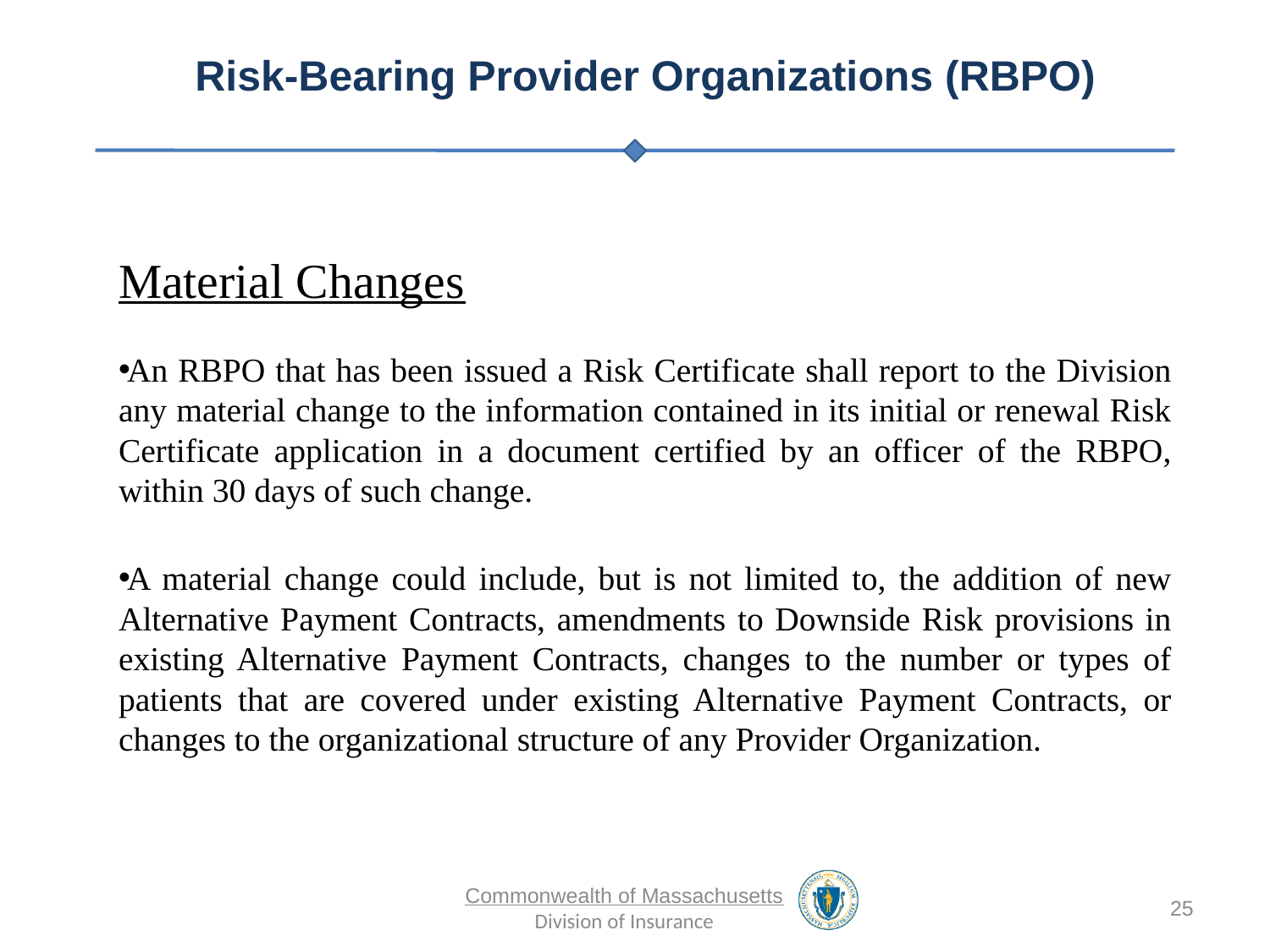

Material Changes

An RBPO that has been issued a Risk Certificate shall report to the Division any material change to the information contained in its initial or renewal Risk Certificate application in a document certified by an officer of the RBPO, within 30 days of such change.

A material change could include, but is not limited to, the addition of new Alternative Payment Contracts, amendments to Downside Risk provisions in existing Alternative Payment Contracts, changes to the number or types of patients that are covered under existing Alternative Payment Contracts, or changes to the organizational structure of any Provider Organization.

25